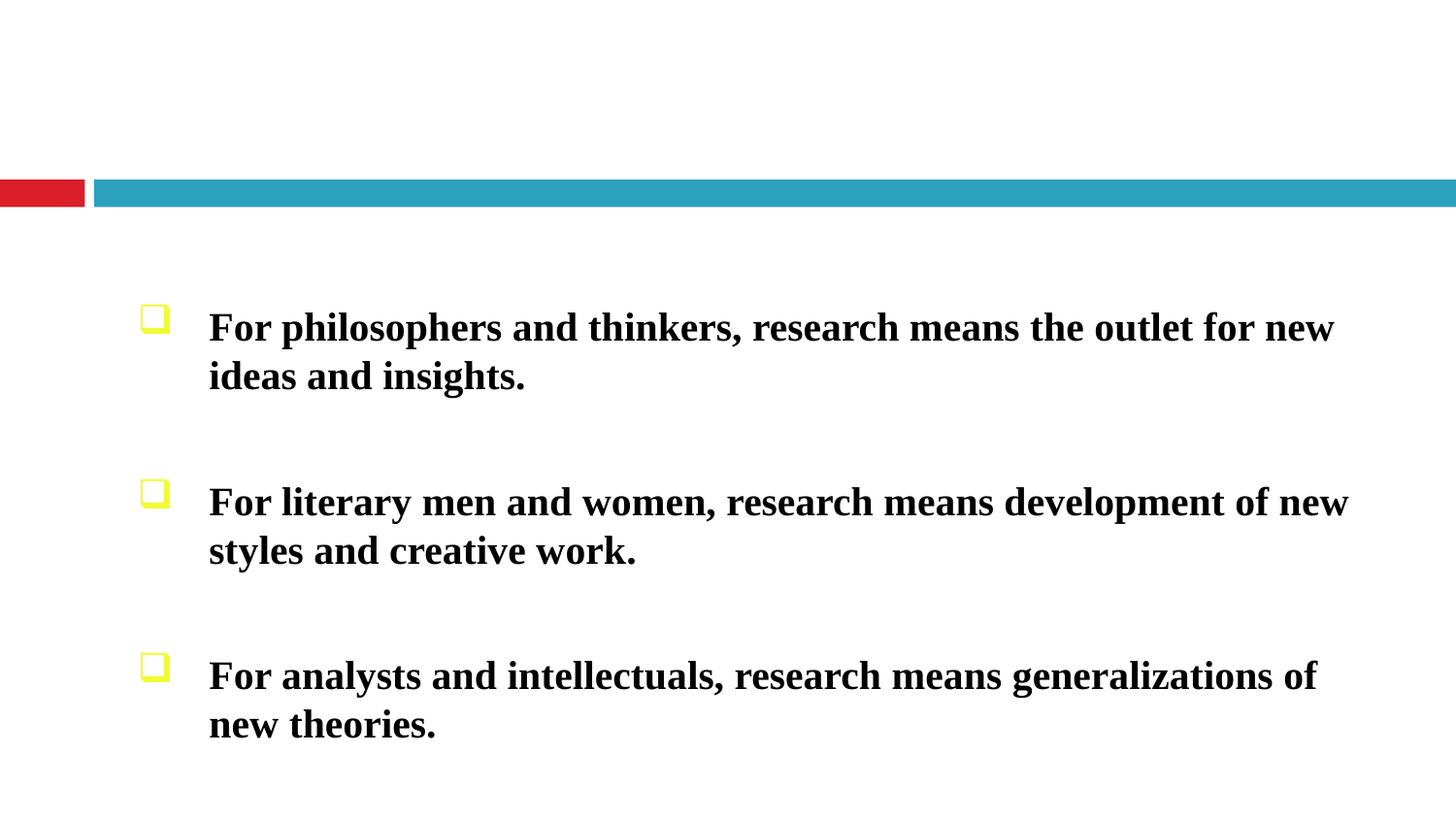

For philosophers and thinkers, research means the outlet for new ideas and insights.

For literary men and women, research means development of new styles and creative work.

For analysts and intellectuals, research means generalizations of new theories.